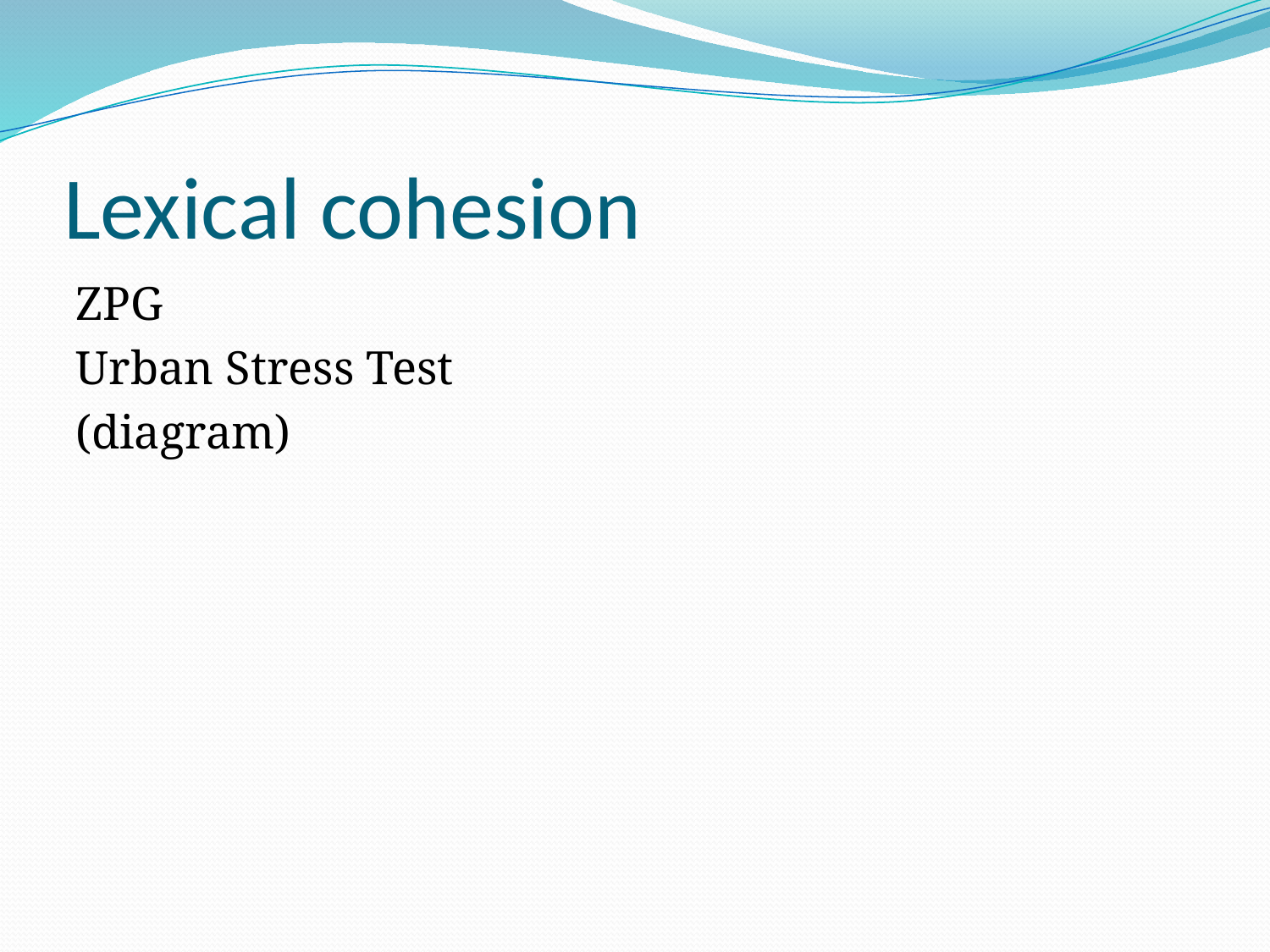

# Lexical cohesion
ZPG
Urban Stress Test
(diagram)